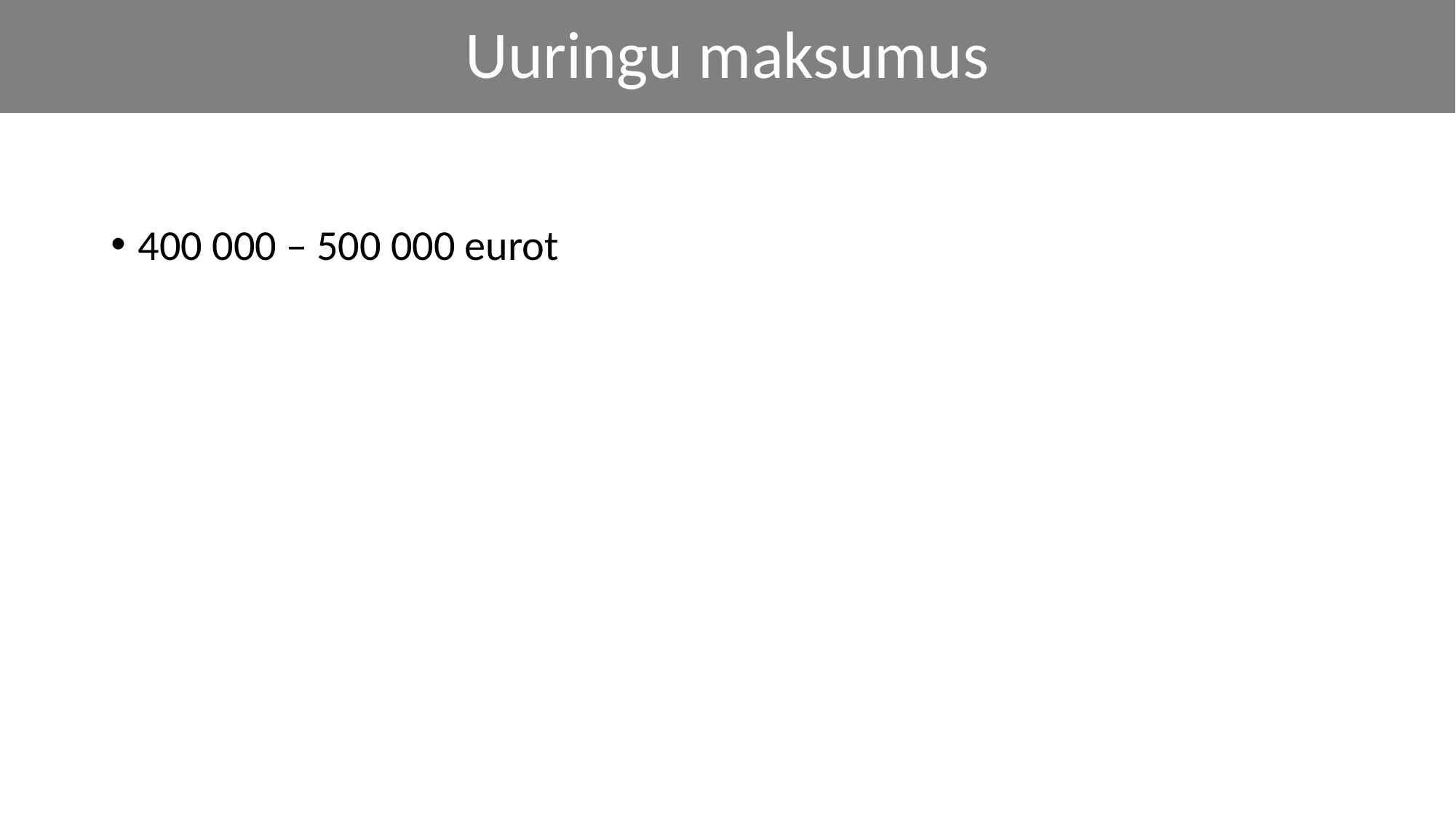

# Uuringu maksumus
400 000 – 500 000 eurot